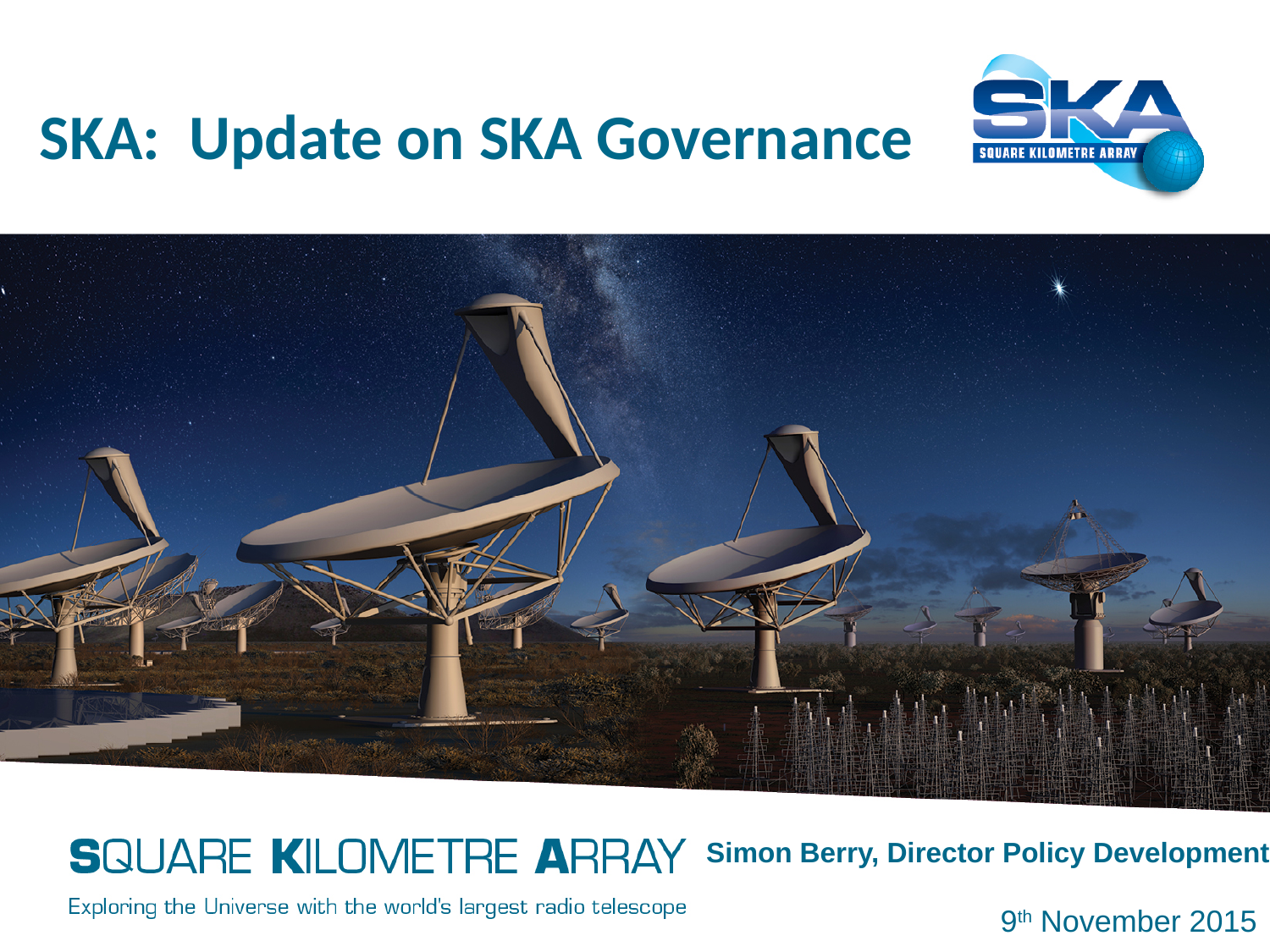

SKA:  Update on SKA Governance
Simon Berry, Director Policy Development
9th November 2015